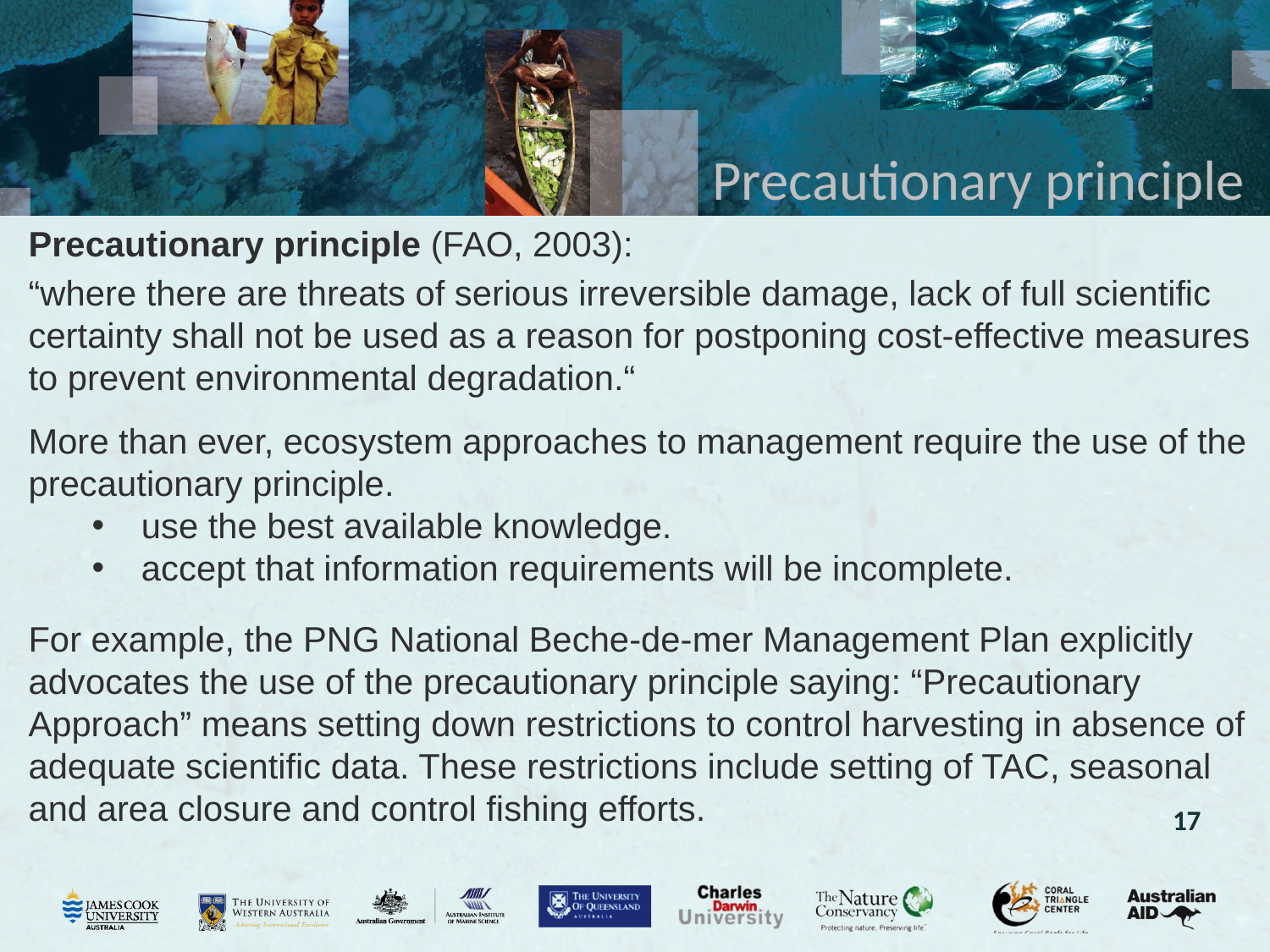

# Precautionary principle
Precautionary principle (FAO, 2003):
“where there are threats of serious irreversible damage, lack of full scientific certainty shall not be used as a reason for postponing cost-effective measures to prevent environmental degradation.“
More than ever, ecosystem approaches to management require the use of the precautionary principle.
 use the best available knowledge.
 accept that information requirements will be incomplete.
For example, the PNG National Beche-de-mer Management Plan explicitly advocates the use of the precautionary principle saying: “Precautionary Approach” means setting down restrictions to control harvesting in absence of adequate scientific data. These restrictions include setting of TAC, seasonal and area closure and control fishing efforts.